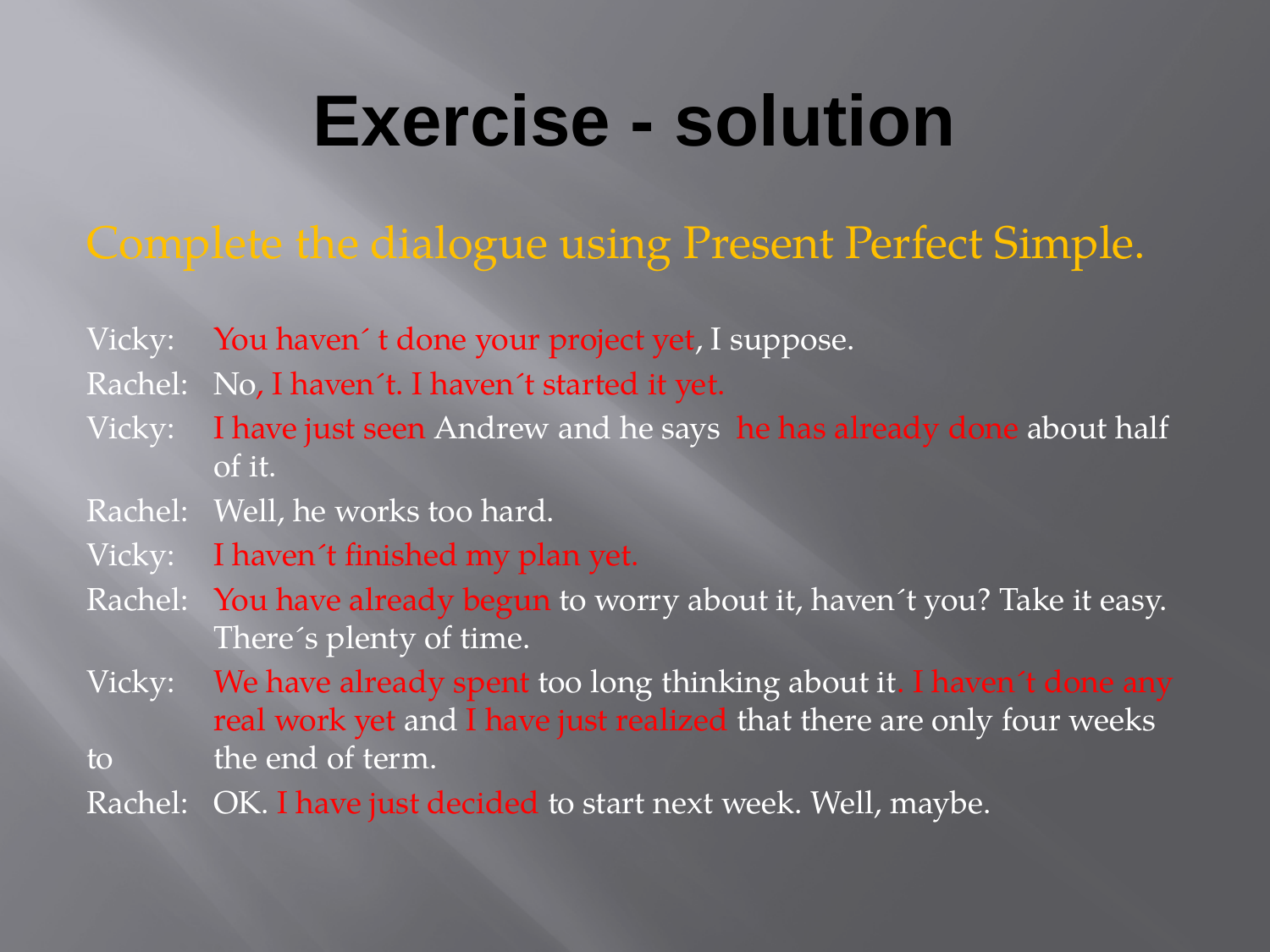

# Exercise - solution
Complete the dialogue using Present Perfect Simple.

Vicky:	You haven´ t done your project yet, I suppose.
Rachel:	No, I haven´t. I haven´t started it yet.
Vicky:	I have just seen Andrew and he says  he has already done about half 	of it.
Rachel:	Well, he works too hard.
Vicky:	I haven´t finished my plan yet.
Rachel:	You have already begun to worry about it, haven´t you? Take it easy. 	There´s plenty of time.
Vicky:	We have already spent too long thinking about it. I haven´t done any 	real work yet and I have just realized that there are only four weeks to 	the end of term.
Rachel:	OK. I have just decided to start next week. Well, maybe.